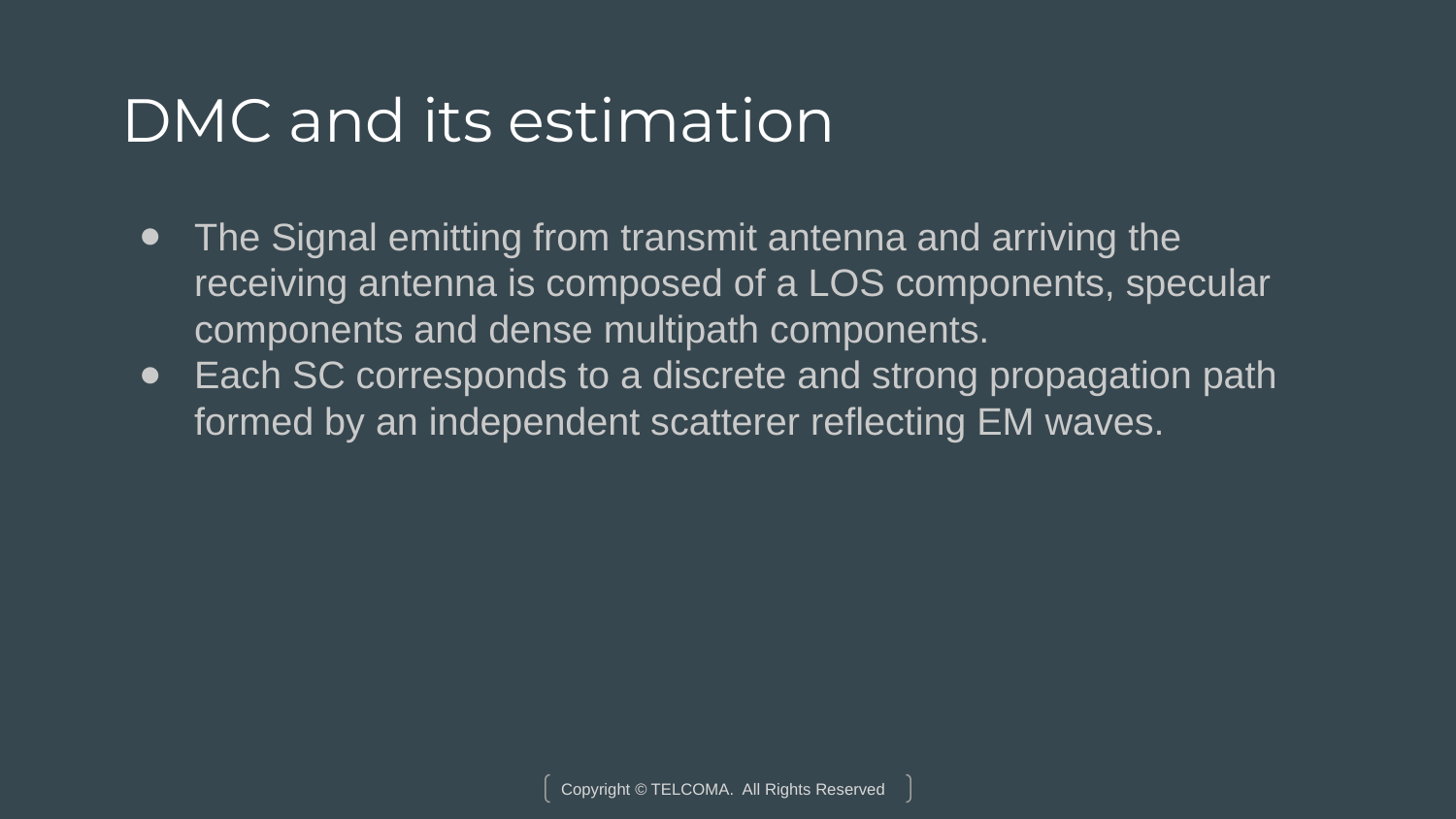

# DMC and its estimation
The Signal emitting from transmit antenna and arriving the receiving antenna is composed of a LOS components, specular components and dense multipath components.
Each SC corresponds to a discrete and strong propagation path formed by an independent scatterer reflecting EM waves.